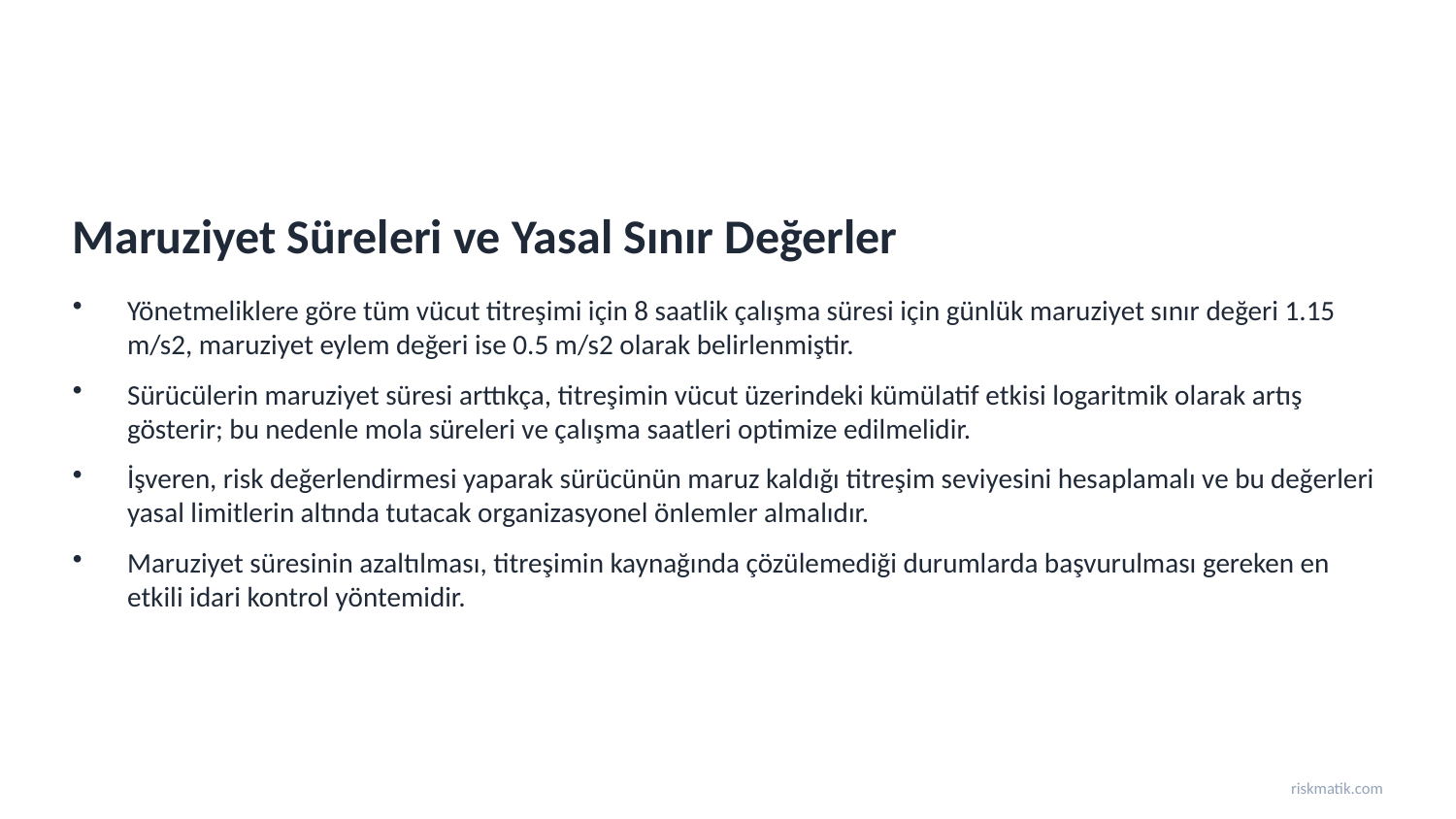

Maruziyet Süreleri ve Yasal Sınır Değerler
Yönetmeliklere göre tüm vücut titreşimi için 8 saatlik çalışma süresi için günlük maruziyet sınır değeri 1.15 m/s2, maruziyet eylem değeri ise 0.5 m/s2 olarak belirlenmiştir.
Sürücülerin maruziyet süresi arttıkça, titreşimin vücut üzerindeki kümülatif etkisi logaritmik olarak artış gösterir; bu nedenle mola süreleri ve çalışma saatleri optimize edilmelidir.
İşveren, risk değerlendirmesi yaparak sürücünün maruz kaldığı titreşim seviyesini hesaplamalı ve bu değerleri yasal limitlerin altında tutacak organizasyonel önlemler almalıdır.
Maruziyet süresinin azaltılması, titreşimin kaynağında çözülemediği durumlarda başvurulması gereken en etkili idari kontrol yöntemidir.
riskmatik.com